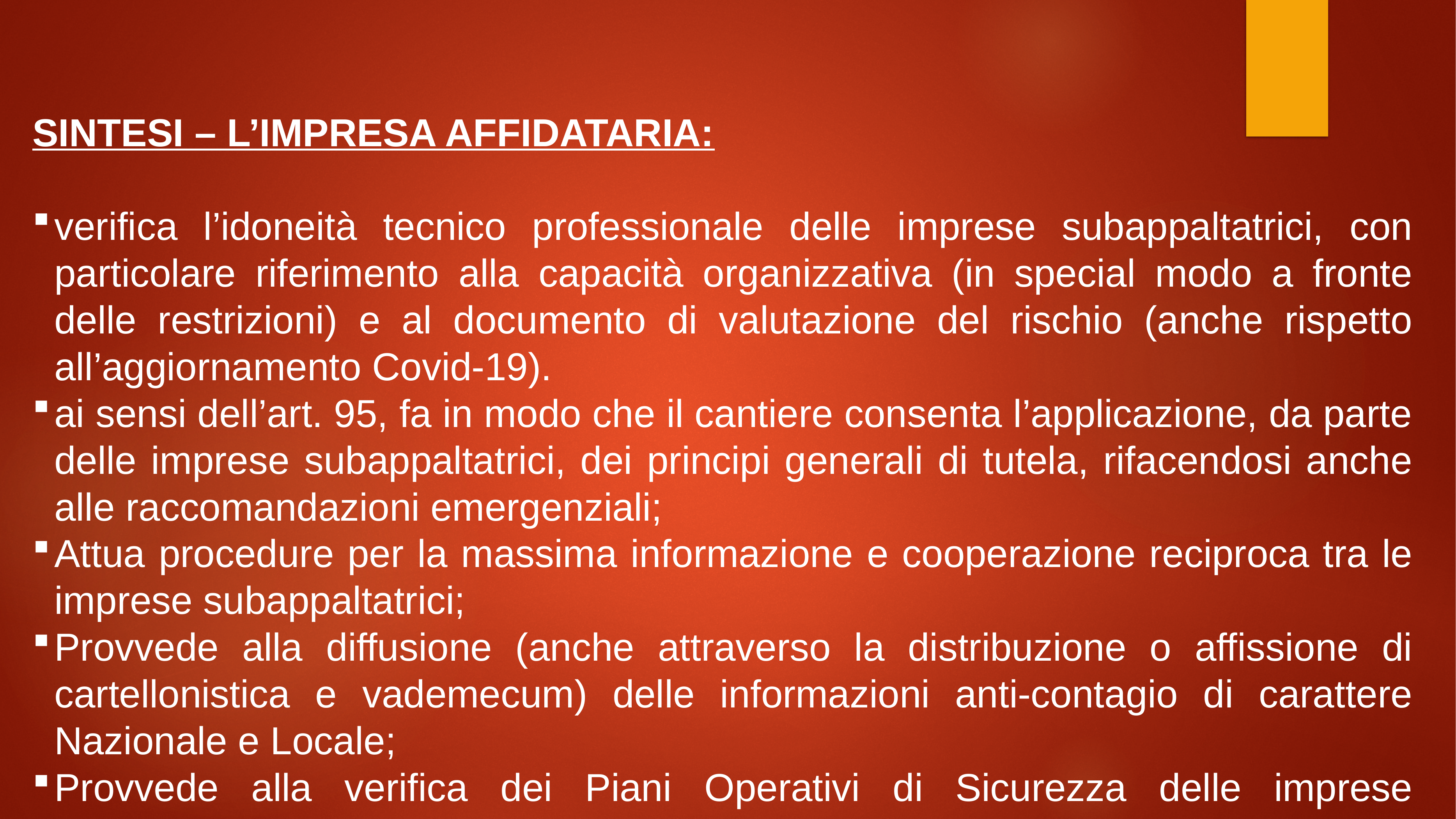

SINTESI – L’IMPRESA AFFIDATARIA:

verifica l’idoneità tecnico professionale delle imprese subappaltatrici, con particolare riferimento alla capacità organizzativa (in special modo a fronte delle restrizioni) e al documento di valutazione del rischio (anche rispetto all’aggiornamento Covid-19).
ai sensi dell’art. 95, fa in modo che il cantiere consenta l’applicazione, da parte delle imprese subappaltatrici, dei principi generali di tutela, rifacendosi anche alle raccomandazioni emergenziali;
Attua procedure per la massima informazione e cooperazione reciproca tra le imprese subappaltatrici;
Provvede alla diffusione (anche attraverso la distribuzione o affissione di cartellonistica e vademecum) delle informazioni anti-contagio di carattere Nazionale e Locale;
Provvede alla verifica dei Piani Operativi di Sicurezza delle imprese subappaltatrici rilevando eventuali carenze in termini di valutazione del rischio biologico specifico;